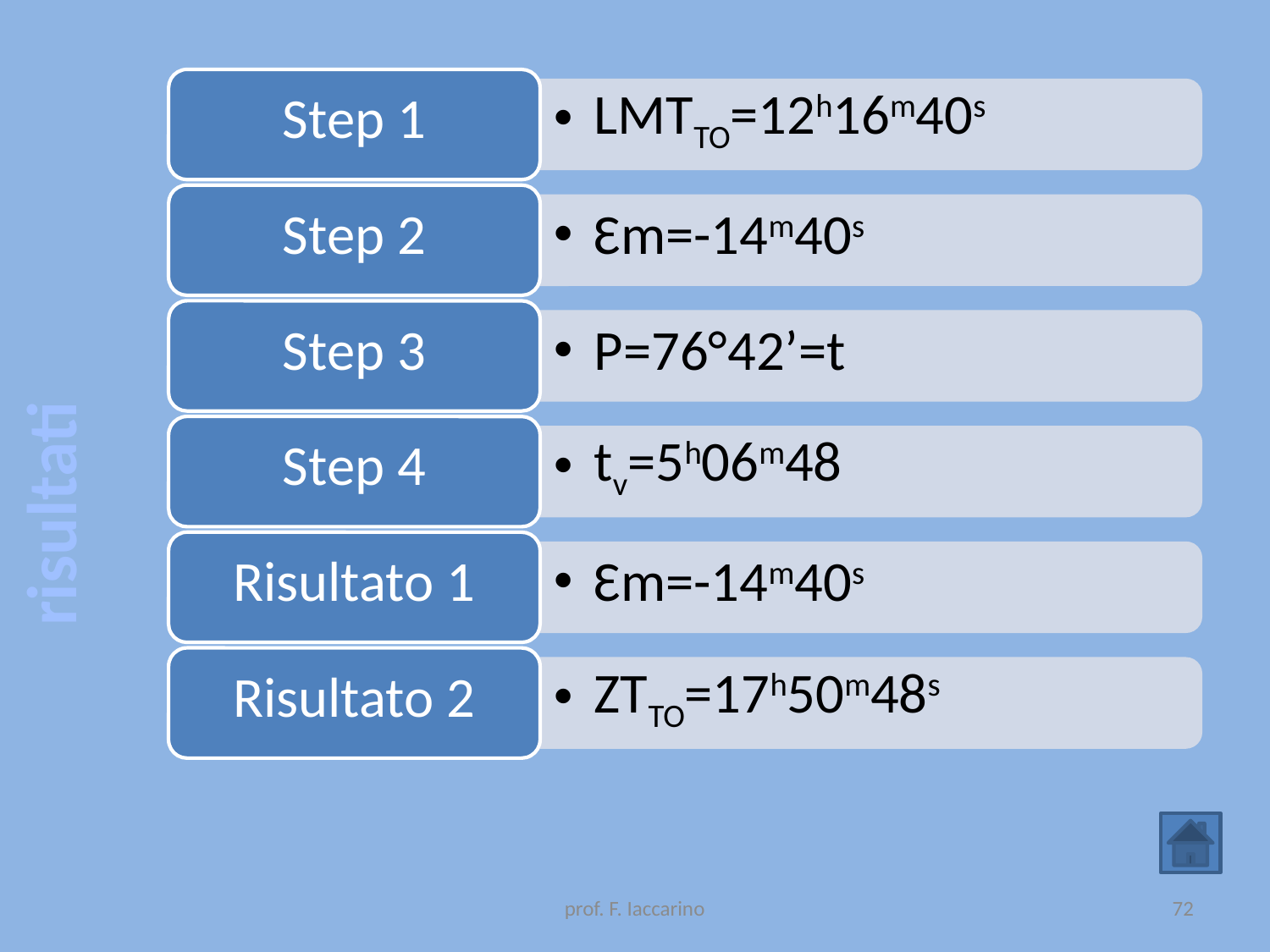

Step 1
Step 3
Step 4
Risultato 1
Risultato 2
ZTTO=17h50m48s
Step 2
Ɛm=-14m40s
LMTTO=12h16m40s
Ɛm=-14m40s
P=76°42’=t
tv=5h06m48
risultati

prof. F. Iaccarino
72